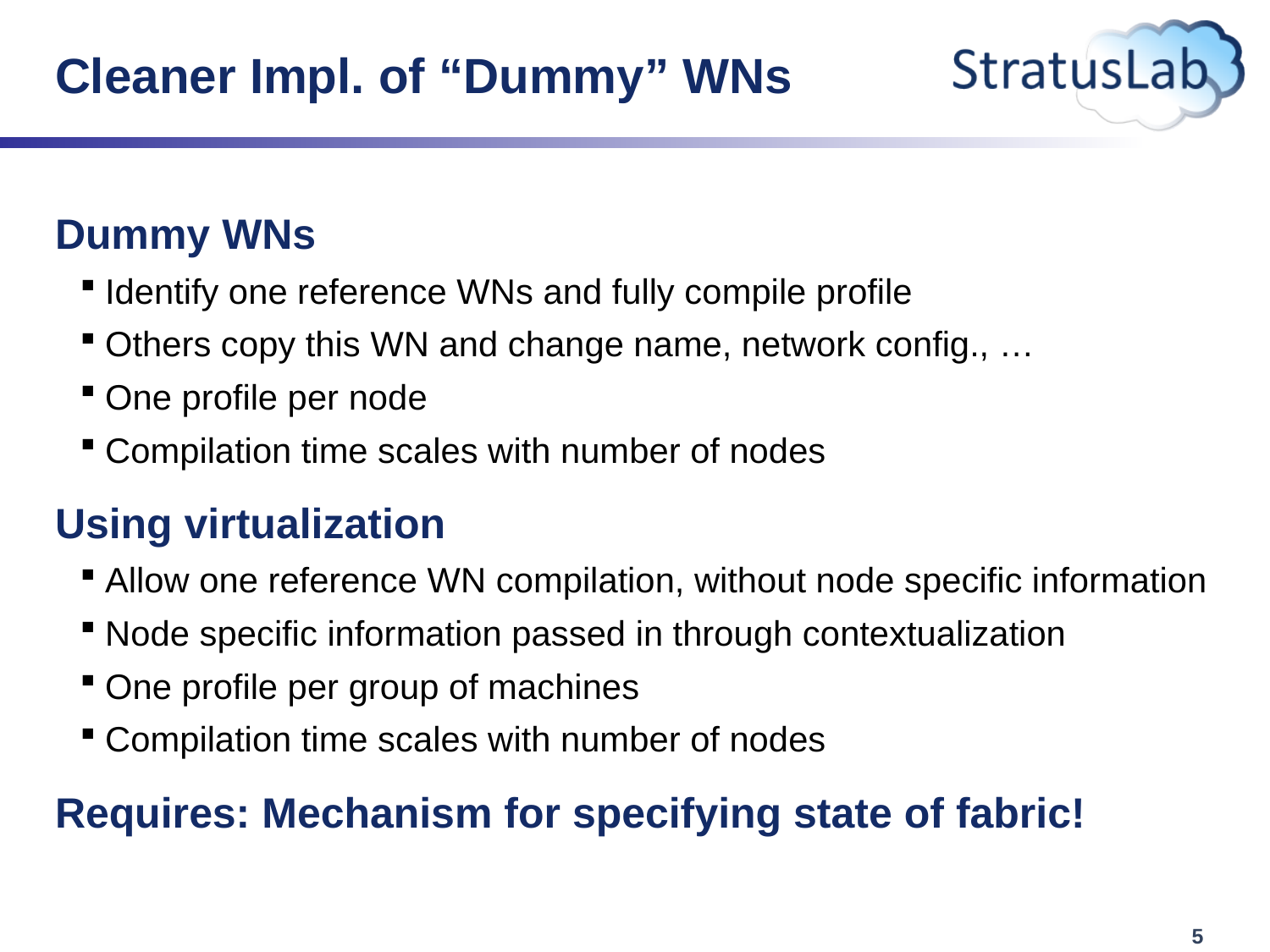

# Cleaner Impl. of “Dummy” WNs
Dummy WNs
Identify one reference WNs and fully compile profile
Others copy this WN and change name, network config., …
One profile per node
Compilation time scales with number of nodes
Using virtualization
Allow one reference WN compilation, without node specific information
Node specific information passed in through contextualization
One profile per group of machines
Compilation time scales with number of nodes
Requires: Mechanism for specifying state of fabric!